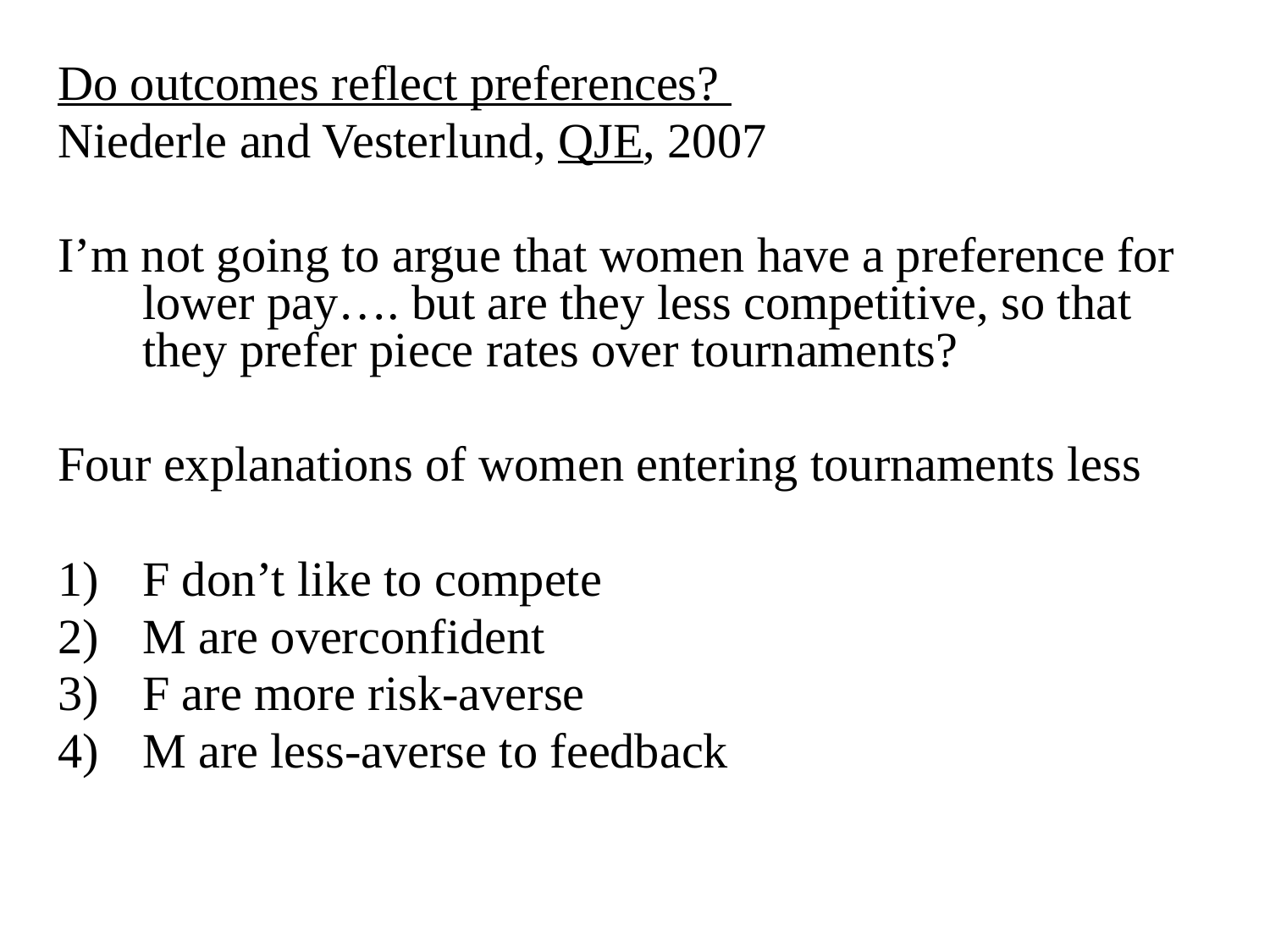

Do outcomes reflect preferences?
Niederle and Vesterlund, QJE, 2007

I’m not going to argue that women have a preference for lower pay…. but are they less competitive, so that they prefer piece rates over tournaments?

Four explanations of women entering tournaments less

F don’t like to compete
M are overconfident
F are more risk-averse
M are less-averse to feedback